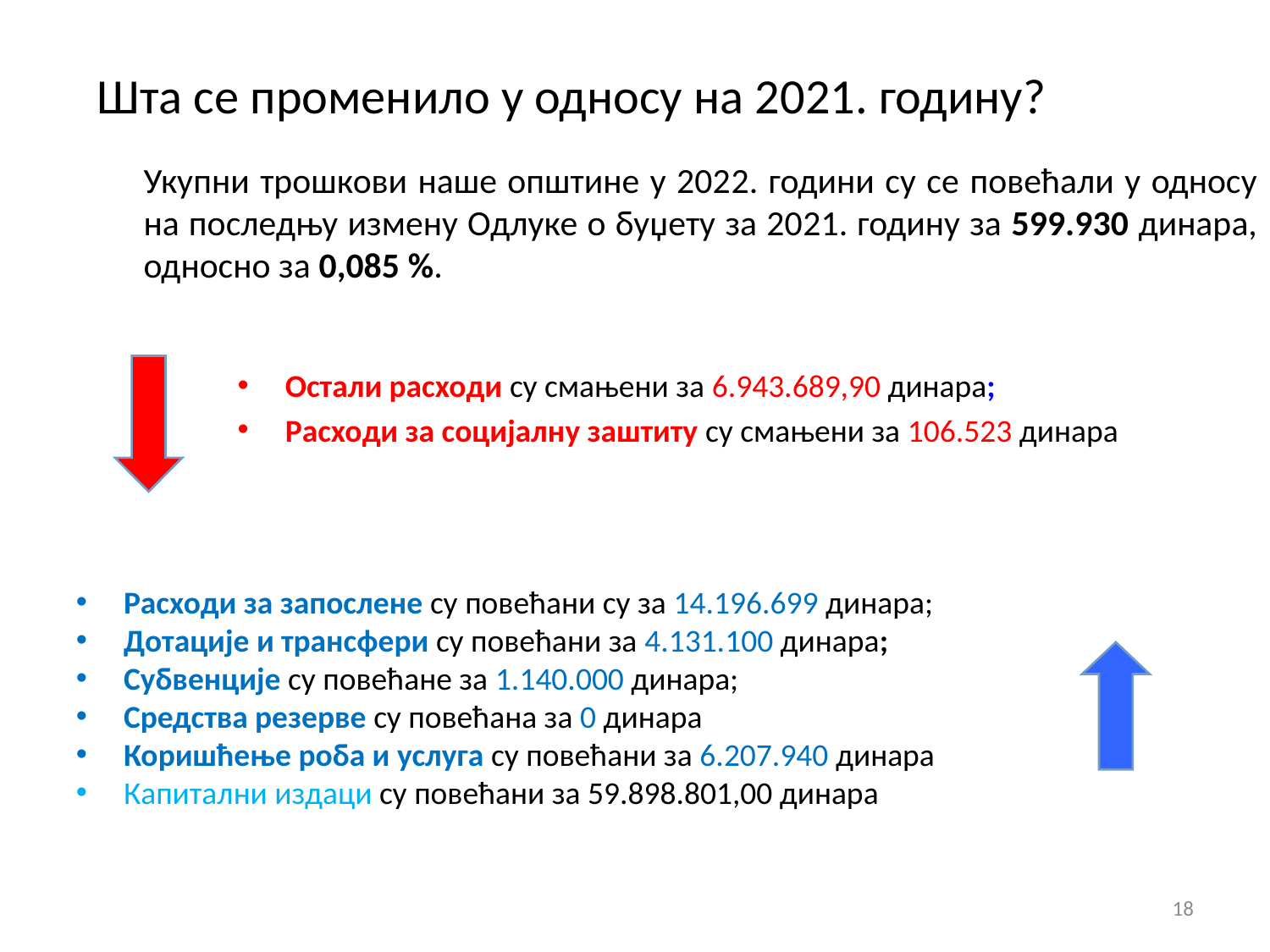

Шта се променило у односу на 2021. годину?
Укупни трошкови наше општине у 2022. години су се повећали у односу на последњу измену Одлуке о буџету за 2021. годину за 599.930 динара, односно за 0,085 %.

Остали расходи су смањени за 6.943.689,90 динара;
Расходи за социјалну заштиту су смањени за 106.523 динара

Расходи за запослене су повећани су за 14.196.699 динара;
Дотације и трансфери су повећани за 4.131.100 динара;
Субвенције су повећане за 1.140.000 динара;
Средства резерве су повећана за 0 динара
Коришћење роба и услуга су повећани за 6.207.940 динара
Капитални издаци су повећани за 59.898.801,00 динара

18